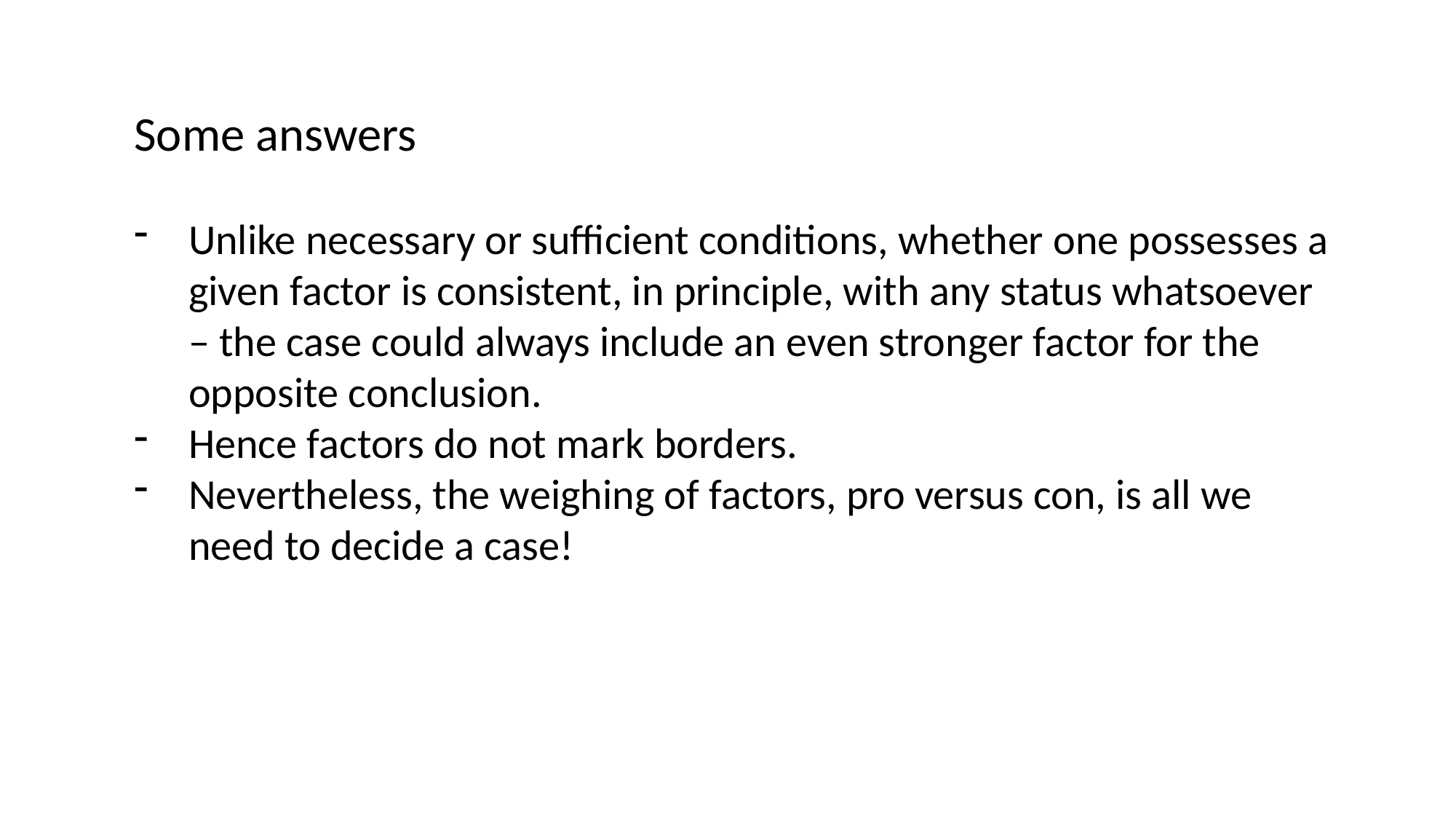

Some answers

Unlike necessary or sufficient conditions, whether one possesses a given factor is consistent, in principle, with any status whatsoever – the case could always include an even stronger factor for the opposite conclusion.
Hence factors do not mark borders.
Nevertheless, the weighing of factors, pro versus con, is all we need to decide a case!